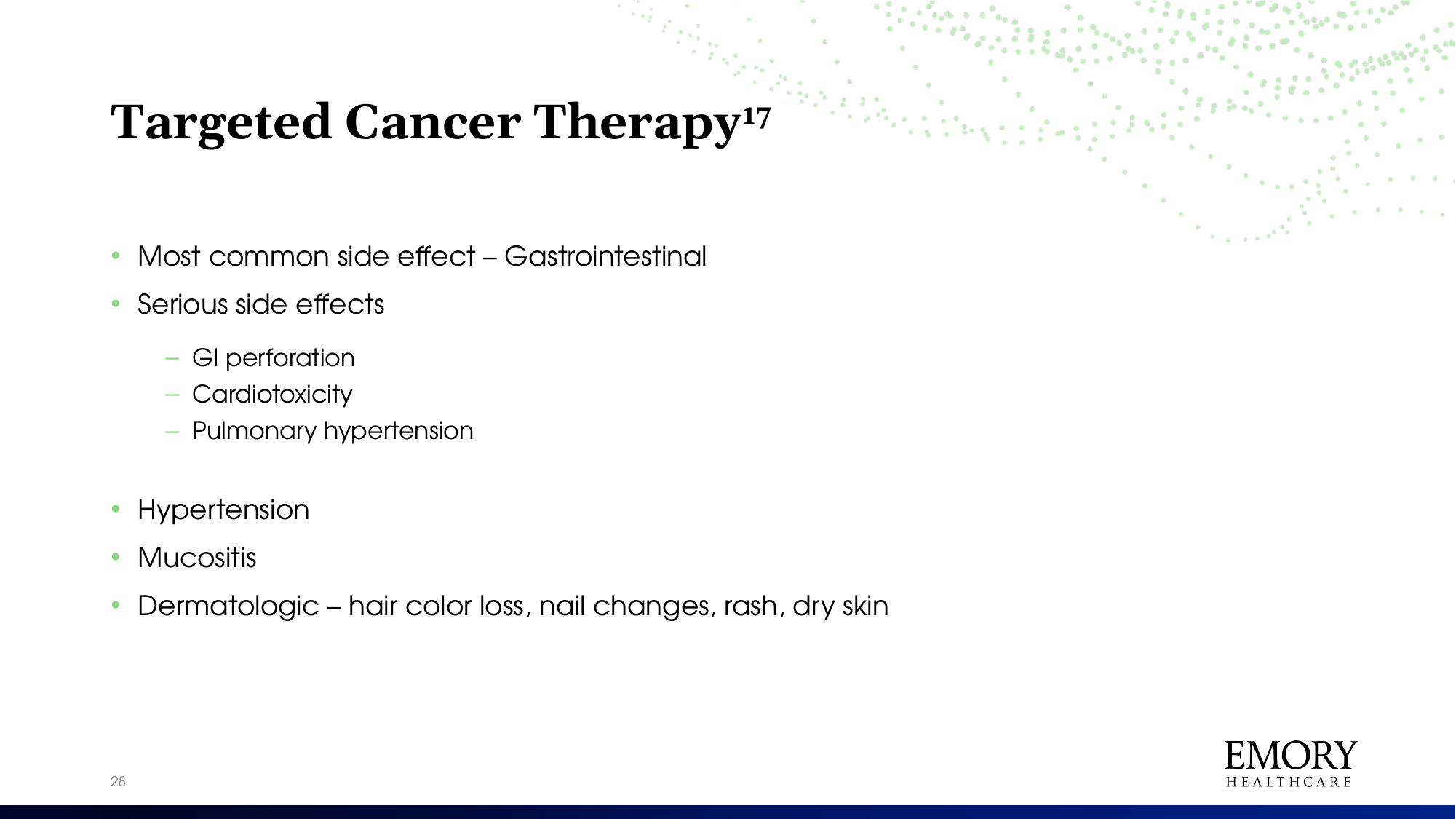

# Targeted Cancer Therapy17
Most common side effect – Gastrointestinal
Serious side effects
GI perforation
Cardiotoxicity
Pulmonary hypertension

Hypertension
Mucositis
Dermatologic – hair color loss, nail changes, rash, dry skin